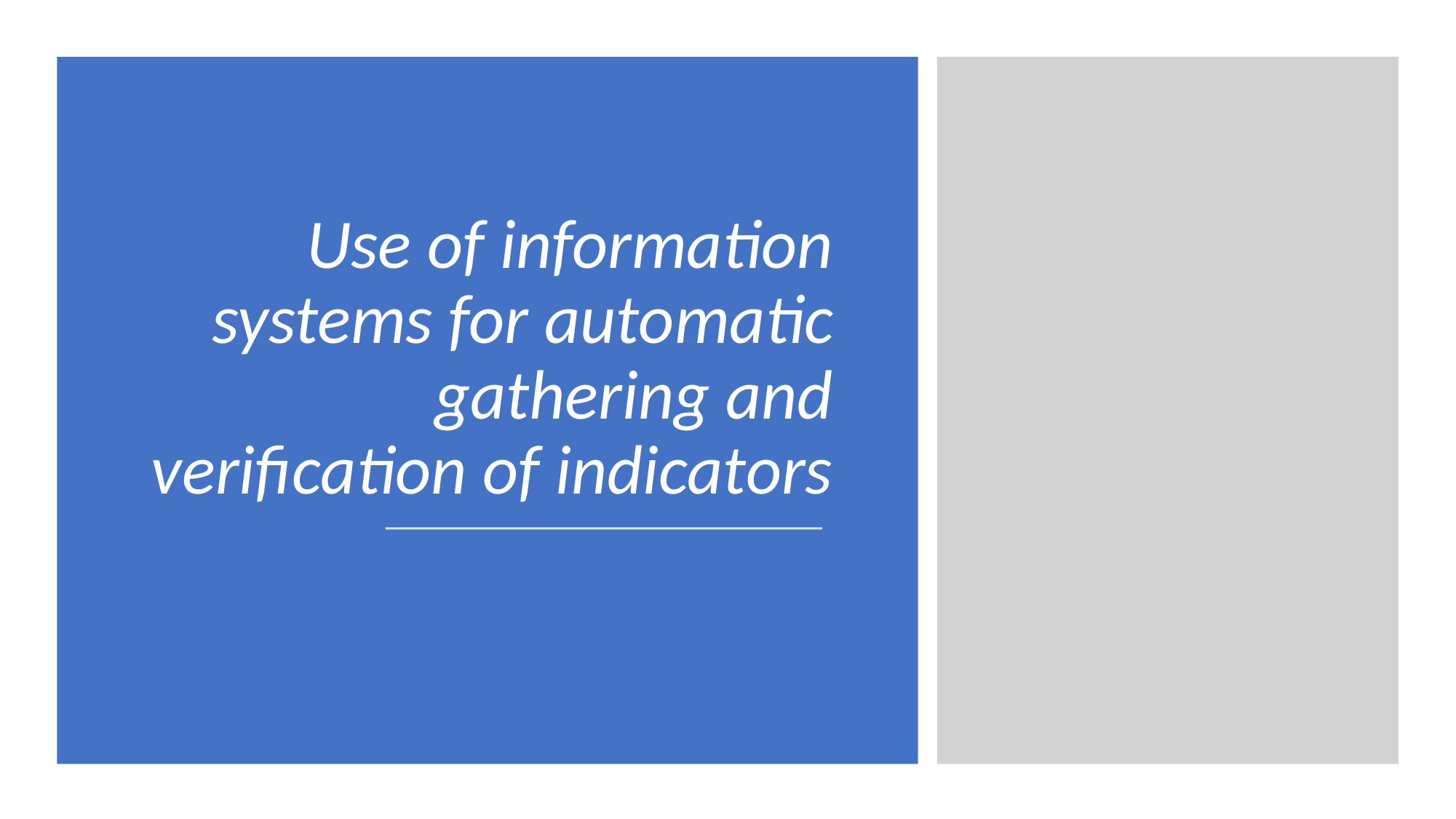

# Use of information systems for automatic gathering and verification of indicators